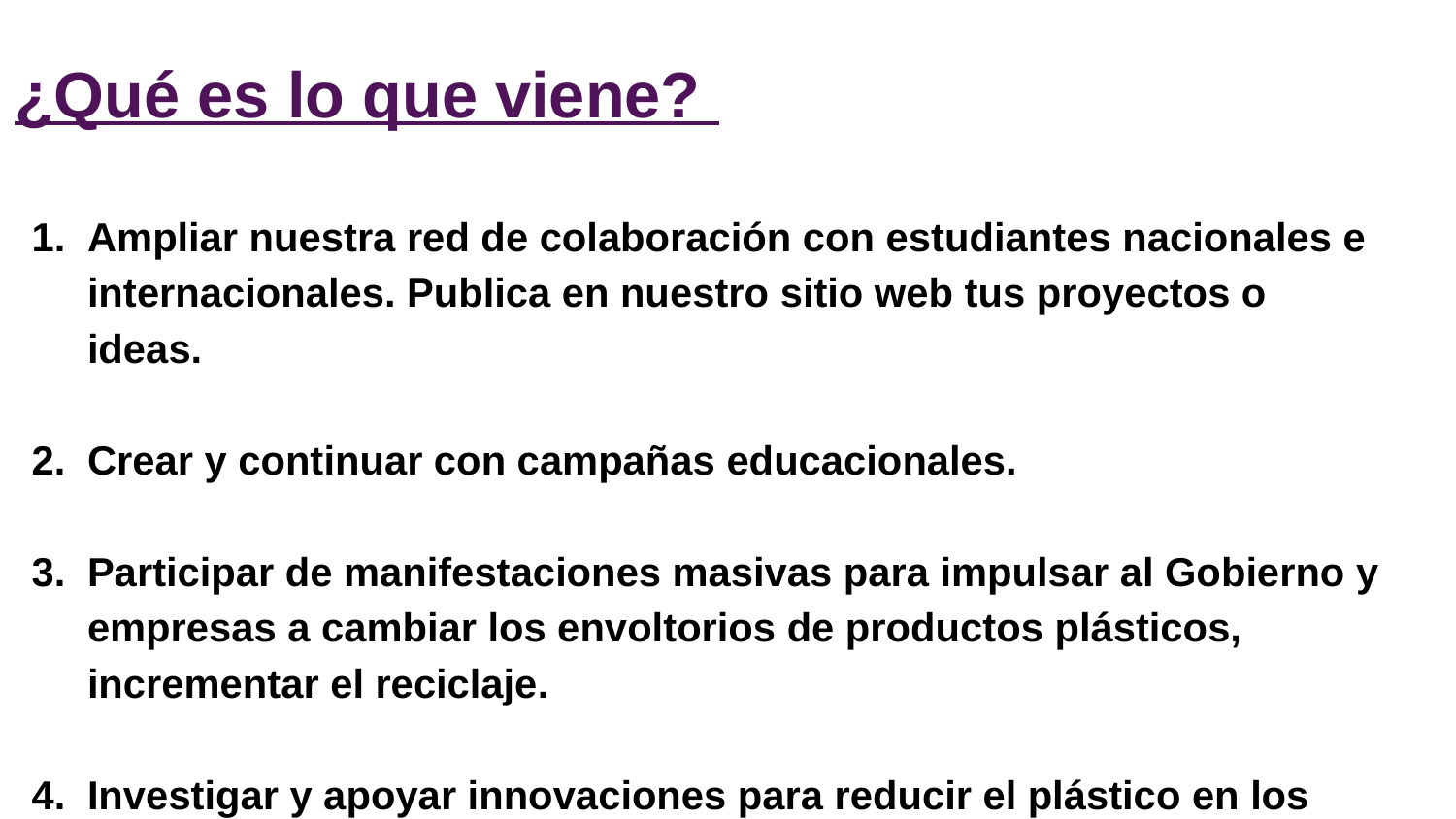

¿Qué es lo que viene?

Ampliar nuestra red de colaboración con estudiantes nacionales e internacionales. Publica en nuestro sitio web tus proyectos o ideas.

Crear y continuar con campañas educacionales.

Participar de manifestaciones masivas para impulsar al Gobierno y empresas a cambiar los envoltorios de productos plásticos, incrementar el reciclaje.

Investigar y apoyar innovaciones para reducir el plástico en los océanos.